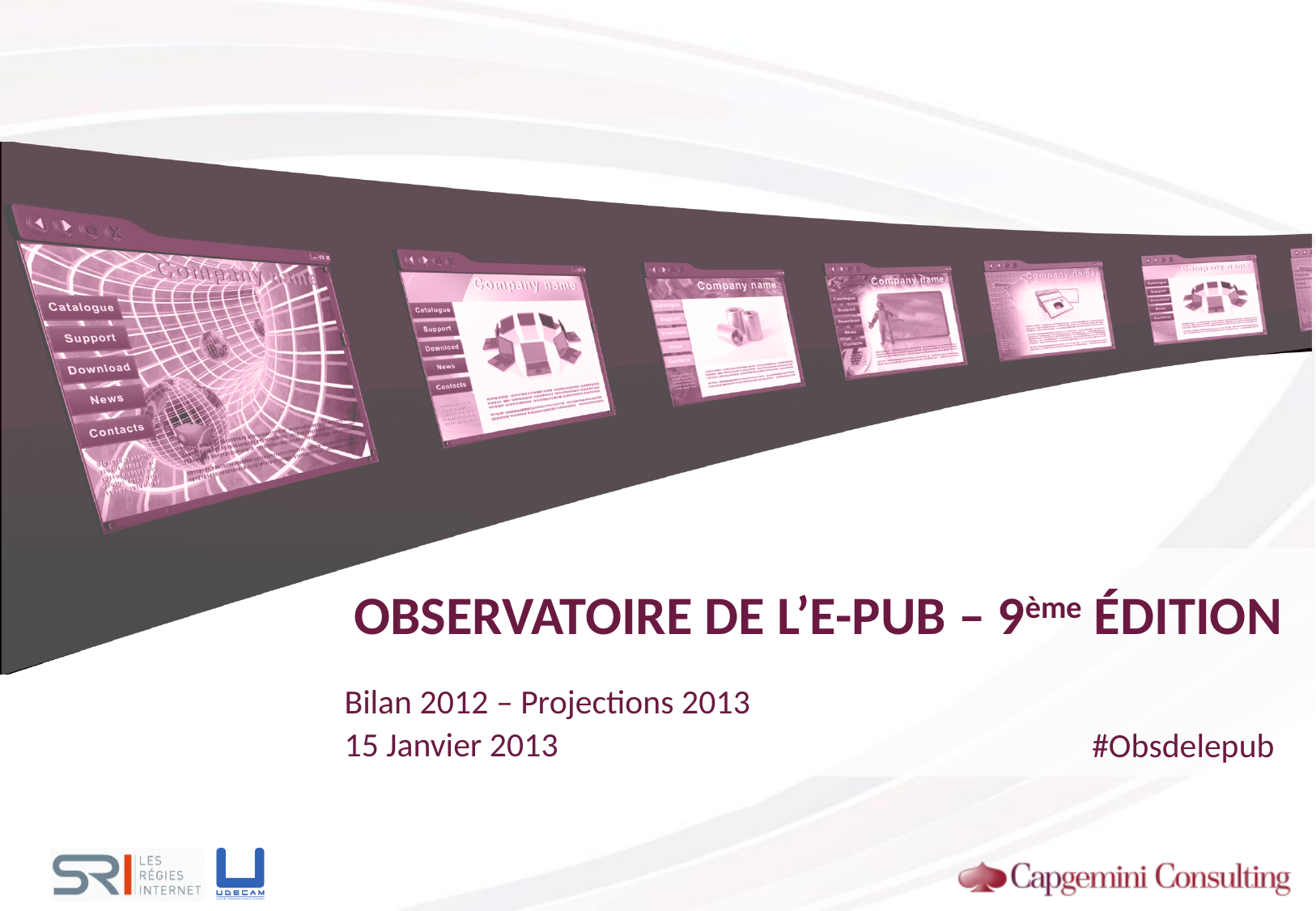

OBSERVATOIRE DE L’E-PUB – 9ème ÉDITION

Bilan 2012 – Projections 2013
15 Janvier 2013
#Obsdelepub